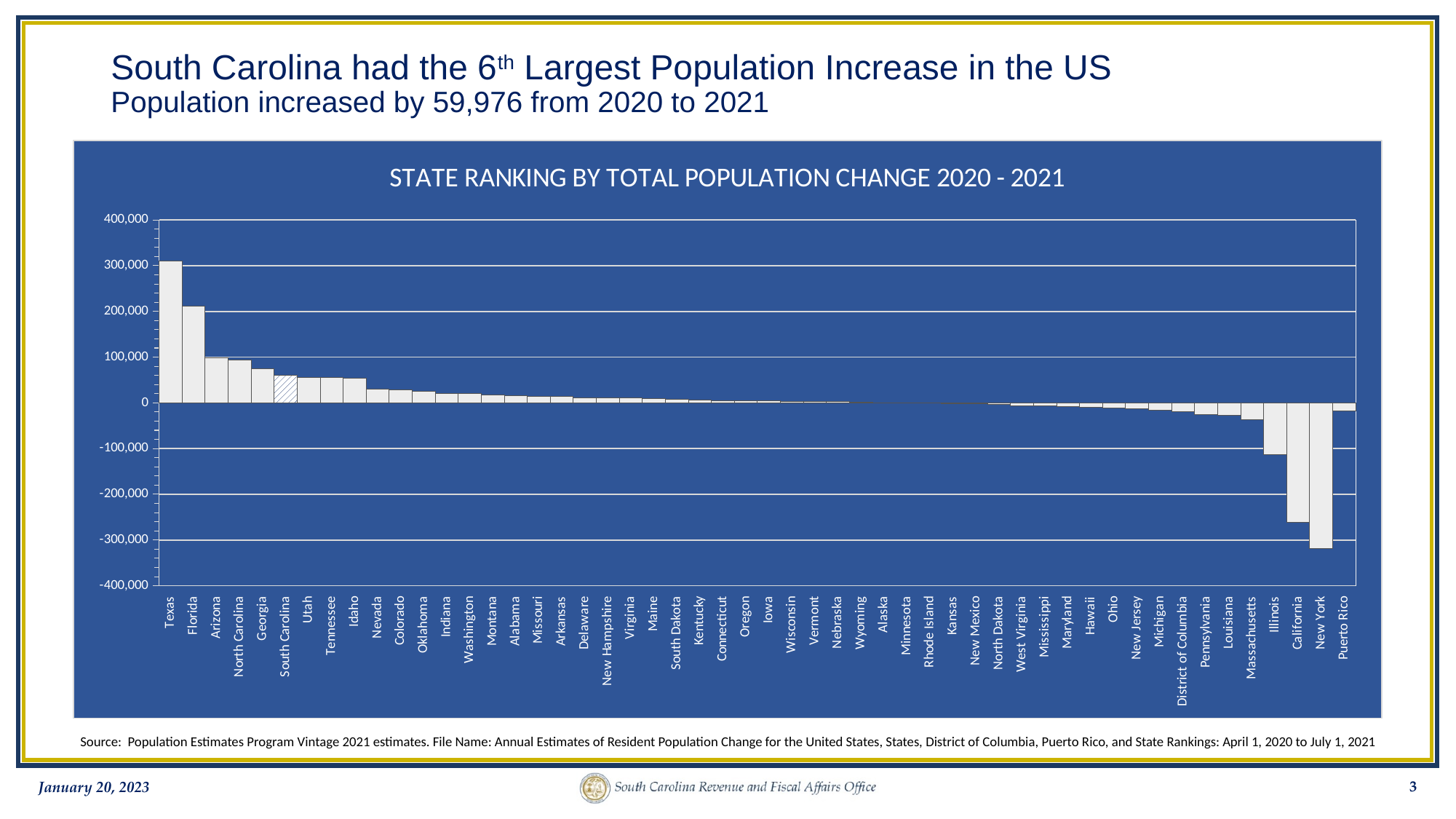

# South Carolina had the 6th Largest Population Increase in the US Population increased by 59,976 from 2020 to 2021

### Chart: STATE RANKING BY TOTAL POPULATION CHANGE 2020 - 2021

| Category | Population Change |
|---|---|
| Texas | 310288.0 |
| Florida | 211196.0 |
| Arizona | 98330.0 |
| North Carolina | 93985.0 |
| Georgia | 73766.0 |
| South Carolina | 59976.0 |
| Utah | 56291.0 |
| Tennessee | 55099.0 |
| Idaho | 53151.0 |
| Nevada | 29920.0 |
| Colorado | 27761.0 |
| Oklahoma | 24608.0 |
| Indiana | 20341.0 |
| Washington | 19907.0 |
| Montana | 18078.0 |
| Alabama | 15074.0 |
| Missouri | 13706.0 |
| Arkansas | 13659.0 |
| Delaware | 11498.0 |
| New Hampshire | 11144.0 |
| Virginia | 10230.0 |
| Maine | 9967.0 |
| South Dakota | 8277.0 |
| Kentucky | 5436.0 |
| Connecticut | 5337.0 |
| Oregon | 4611.0 |
| Iowa | 4410.0 |
| Wisconsin | 3585.0 |
| Vermont | 3075.0 |
| Nebraska | 2237.0 |
| Wyoming | 1536.0 |
| Alaska | 232.0 |
| Minnesota | 225.0 |
| Rhode Island | -619.0 |
| Kansas | -1298.0 |
| New Mexico | -1689.0 |
| North Dakota | -4014.0 |
| West Virginia | -6839.0 |
| Mississippi | -6905.0 |
| Maryland | -7550.0 |
| Hawaii | -10358.0 |
| Ohio | -10570.0 |
| New Jersey | -12613.0 |
| Michigan | -16853.0 |
| District of Columbia | -20043.0 |
| Pennsylvania | -25569.0 |
| Louisiana | -27156.0 |
| Massachusetts | -37497.0 |
| Illinois | -113776.0 |
| California | -261902.0 |
| New York | -319020.0 |
| Puerto Rico | -17954.0 |
Source:  Population Estimates Program Vintage 2021 estimates. File Name: Annual Estimates of Resident Population Change for the United States, States, District of Columbia, Puerto Rico, and State Rankings: April 1, 2020 to July 1, 2021
3
January 20, 2023